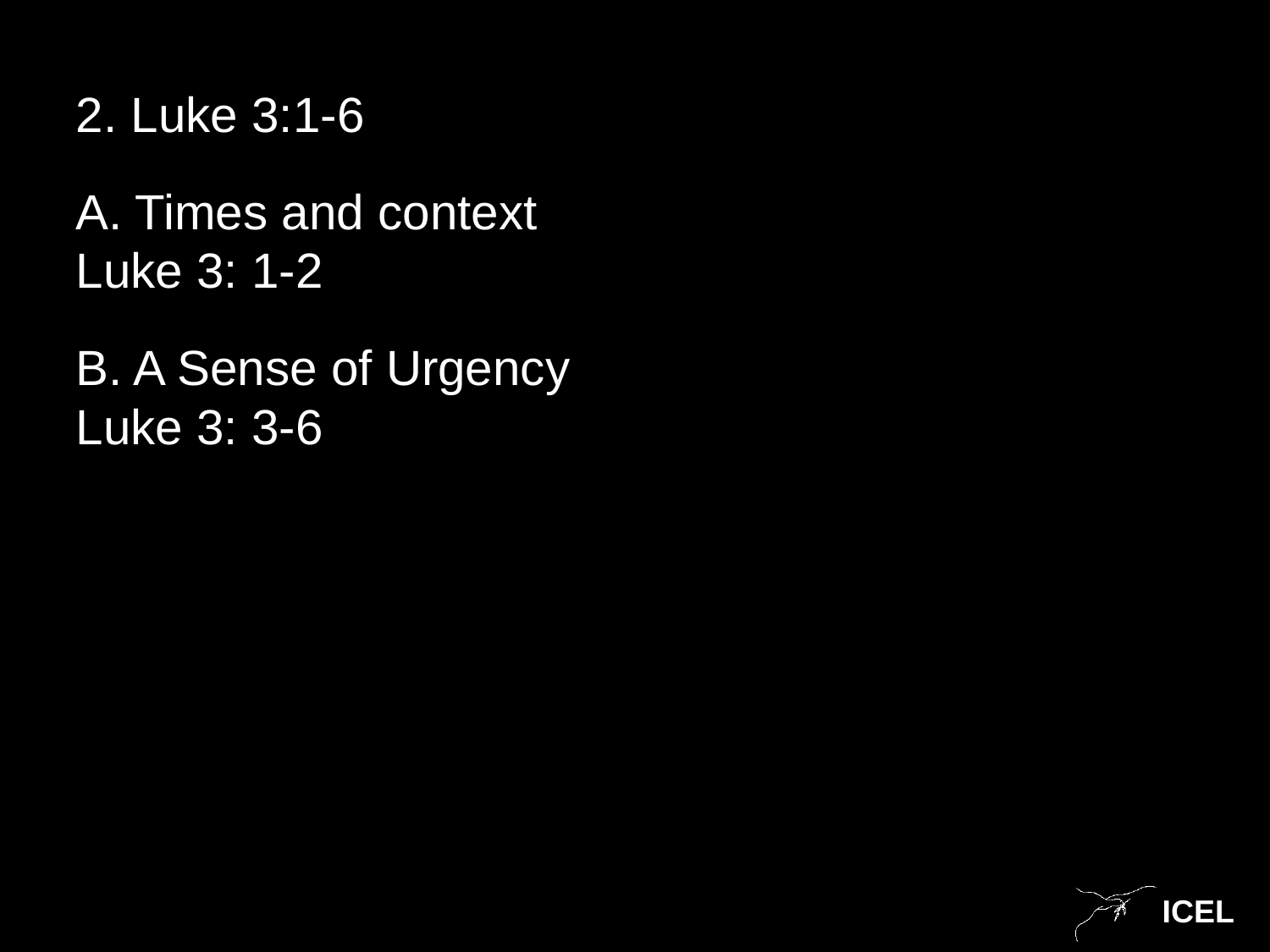

2. Luke 3:1-6

A. Times and context
Luke 3: 1-2

B. A Sense of Urgency
Luke 3: 3-6